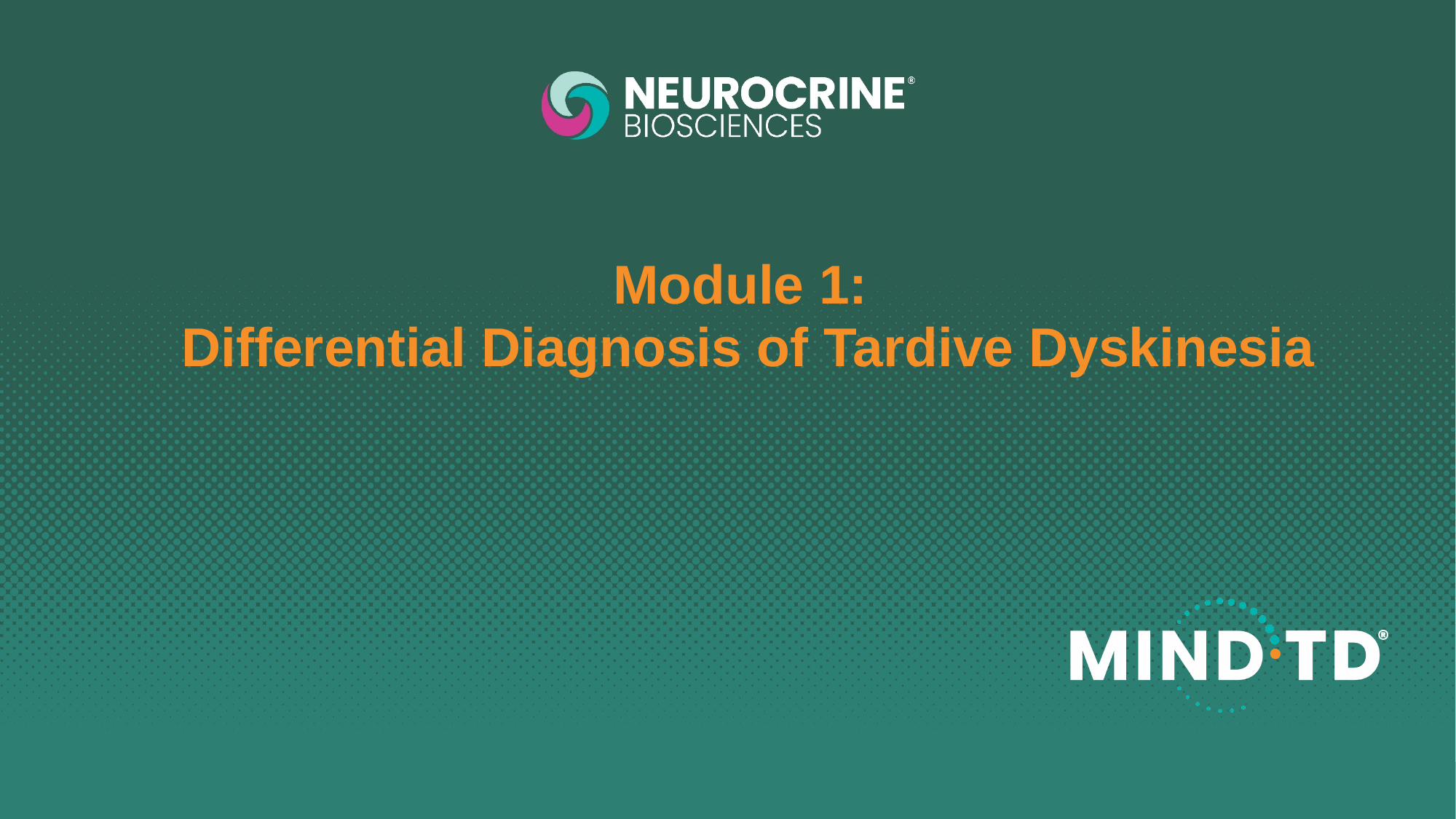

# Module 1: Differential Diagnosis of Tardive Dyskinesia